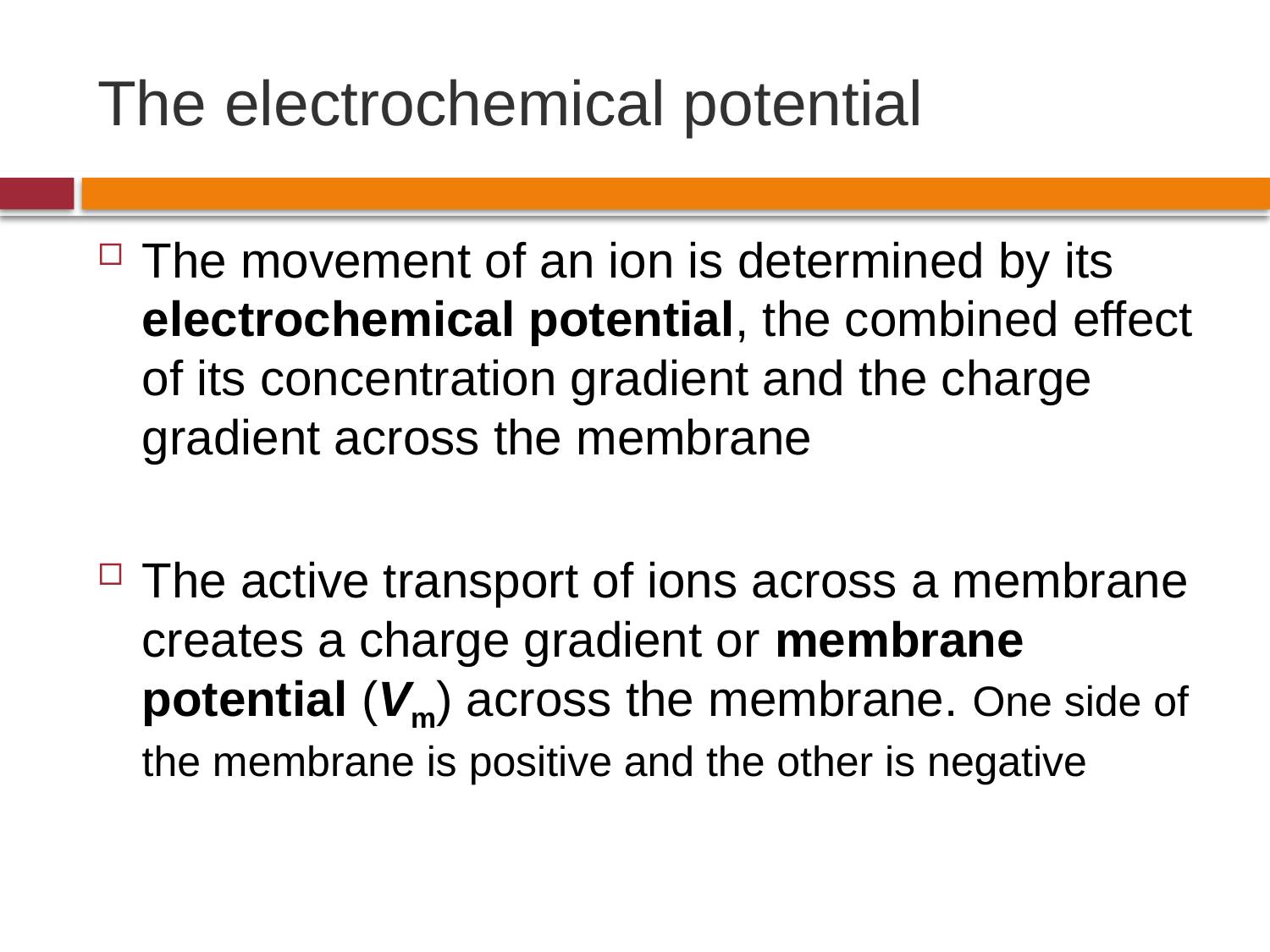

# The electrochemical potential
The movement of an ion is determined by its electrochemical potential, the combined effect of its concentration gradient and the charge gradient across the membrane

The active transport of ions across a membrane creates a charge gradient or membrane potential (Vm) across the membrane. One side of the membrane is positive and the other is negative